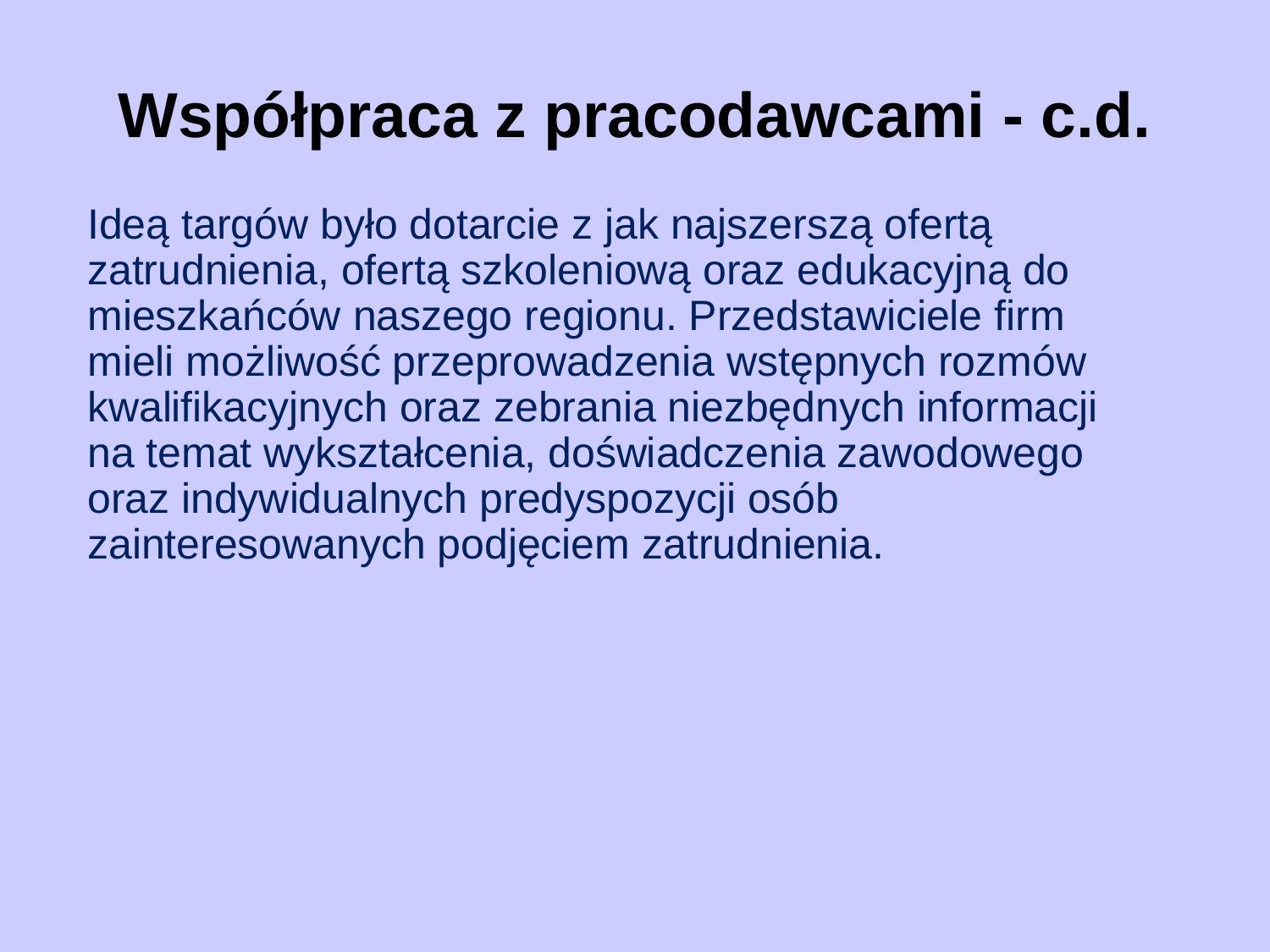

# Współpraca z pracodawcami - c.d.

Ideą targów było dotarcie z jak najszerszą ofertą zatrudnienia, ofertą szkoleniową oraz edukacyjną do mieszkańców naszego regionu. Przedstawiciele firm mieli możliwość przeprowadzenia wstępnych rozmów kwalifikacyjnych oraz zebrania niezbędnych informacji na temat wykształcenia, doświadczenia zawodowego oraz indywidualnych predyspozycji osób zainteresowanych podjęciem zatrudnienia.